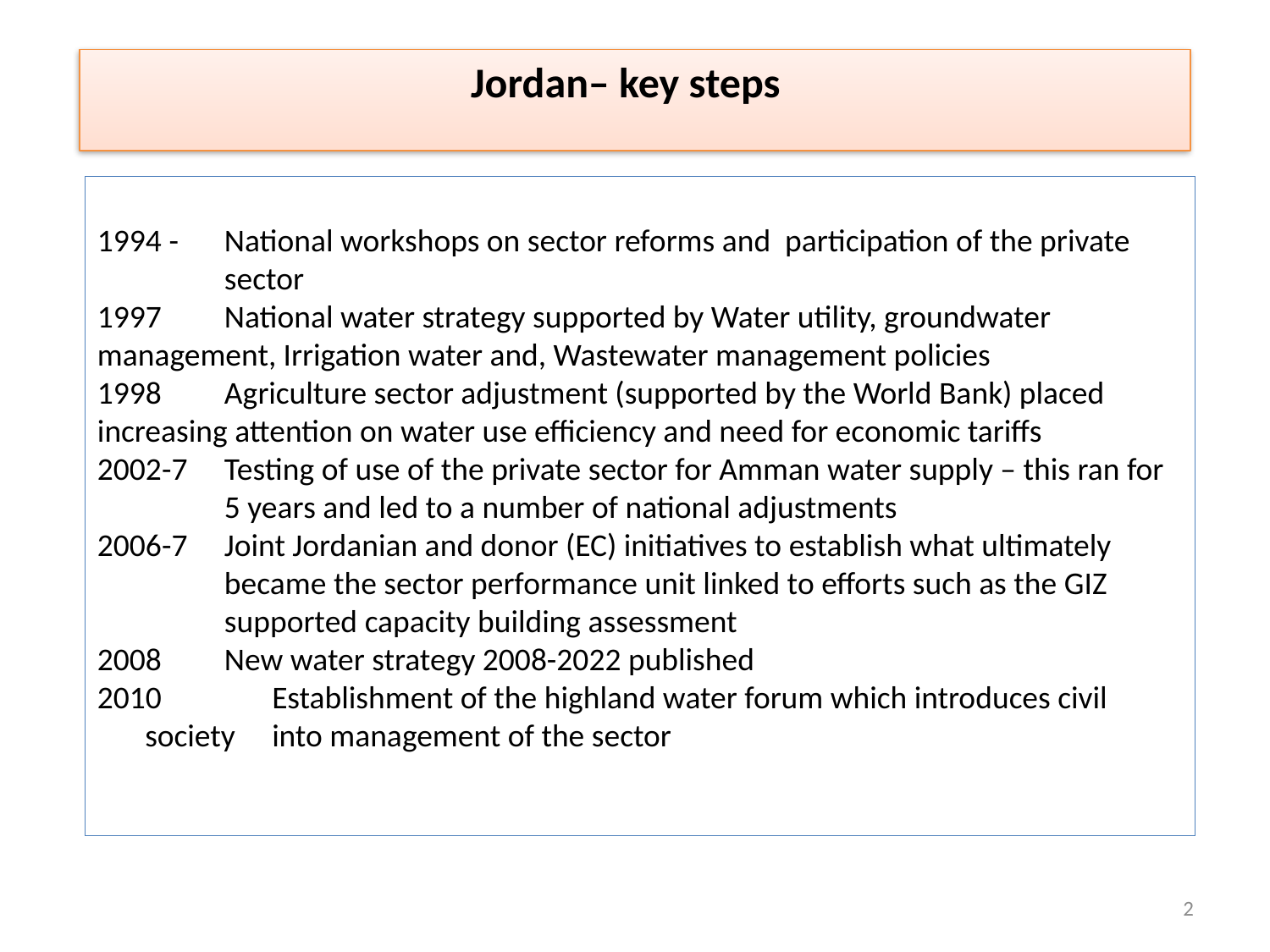

Jordan– key steps

1994 - 	National workshops on sector reforms and  participation of the private 	sector
1997	National water strategy supported by Water utility, groundwater 	management, Irrigation water and, Wastewater management policies
1998	Agriculture sector adjustment (supported by the World Bank) placed 	increasing attention on water use efficiency and need for economic tariffs
2002-7  	Testing of use of the private sector for Amman water supply – this ran for 	5 years and led to a number of national adjustments
2006-7	Joint Jordanian and donor (EC) initiatives to establish what ultimately 	became the sector performance unit linked to efforts such as the GIZ 	supported capacity building assessment
2008	New water strategy 2008-2022 published
2010	Establishment of the highland water forum which introduces civil society 	into management of the sector

2